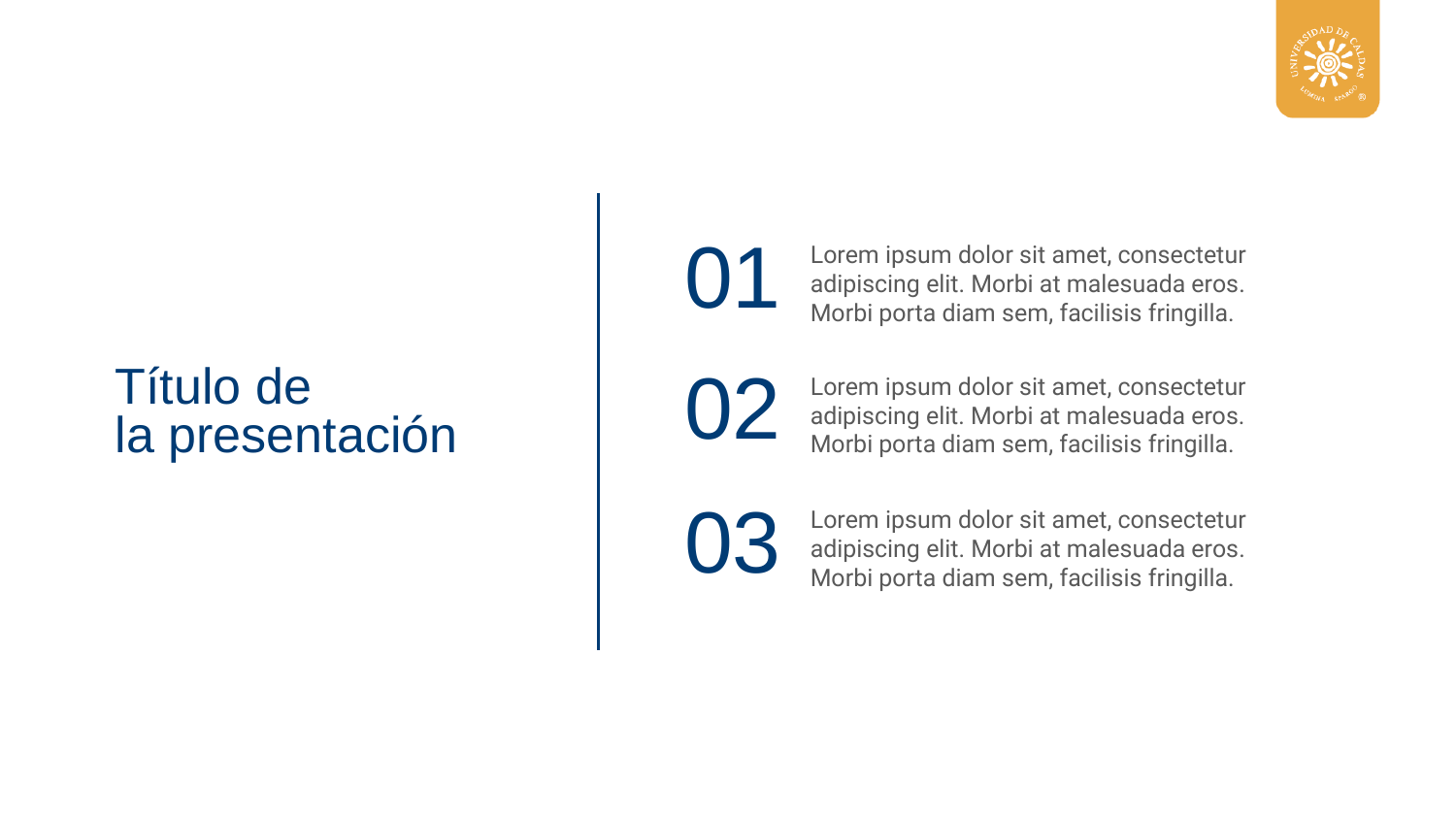

Lorem ipsum dolor sit amet, consectetur adipiscing elit. Morbi at malesuada eros. Morbi porta diam sem, facilisis fringilla.
01
Título de
la presentación
Lorem ipsum dolor sit amet, consectetur adipiscing elit. Morbi at malesuada eros. Morbi porta diam sem, facilisis fringilla.
02
Lorem ipsum dolor sit amet, consectetur adipiscing elit. Morbi at malesuada eros. Morbi porta diam sem, facilisis fringilla.
03